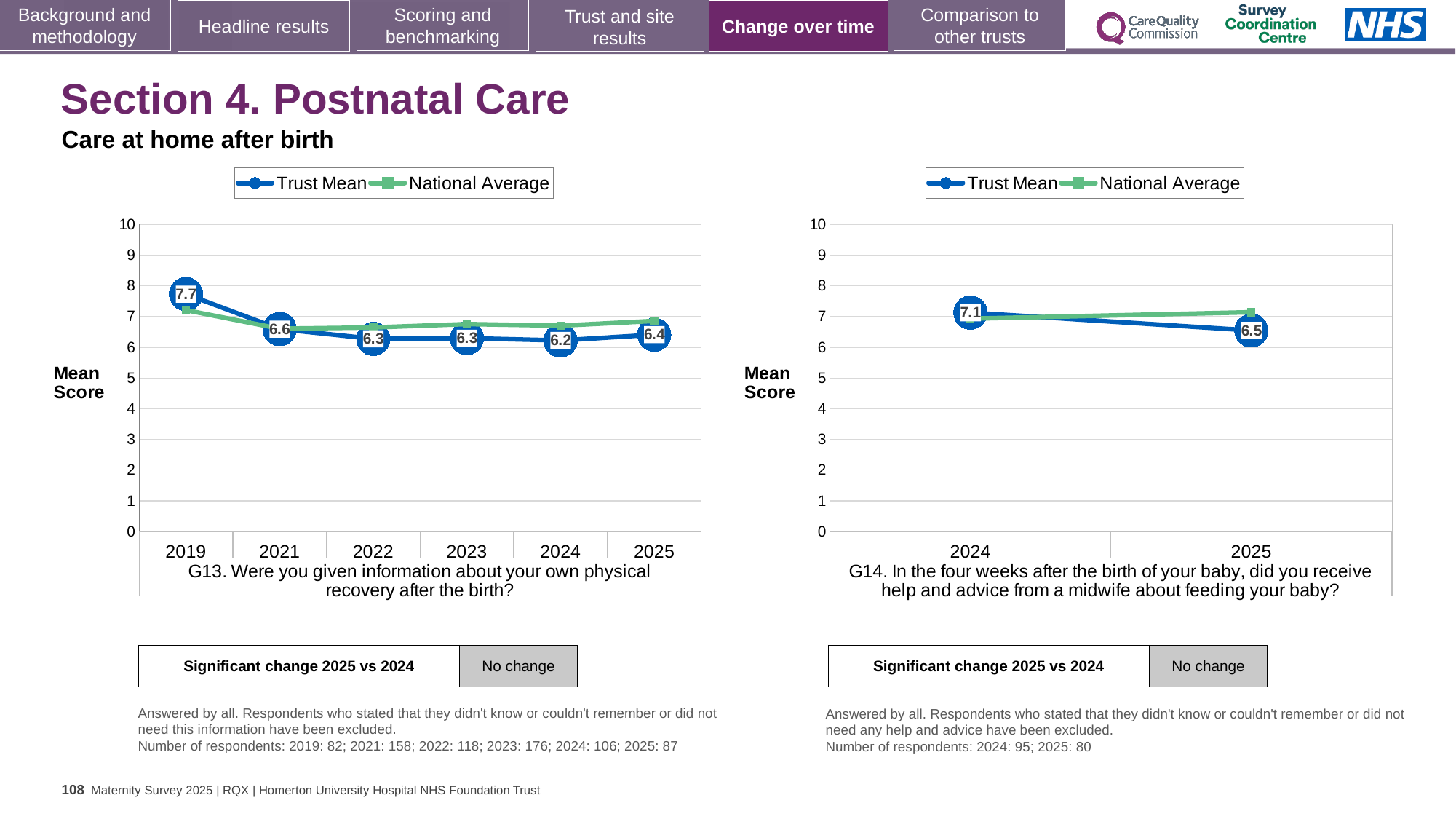

# Section 4. Postnatal Care
Care at home after birth

### Chart

| Category | Trust Mean | National Average |
|---|---|---|
| 2019 | 7.731246841880837 | 7.209404836482267 |
| 2021 | 6.59339349175913 | 6.60573509744572 |
| 2022 | 6.274855912953017 | 6.644355766554601 |
| 2023 | 6.298200992118504 | 6.755820428206989 |
| 2024 | 6.222479577167886 | 6.704159393789469 |
| 2025 | 6.411107454797503 | 6.858284167122888 |

### Chart

| Category | Trust Mean | National Average |
|---|---|---|
| 2024 | 7.12728016132289 | 6.931823654840223 |
| 2025 | 6.548634669086647 | 7.139863731143797 |
| Significant change 2025 vs 2024 | No change |
| --- | --- |
| Significant change 2025 vs 2024 | No change |
| --- | --- |
Answered by all. Respondents who stated that they didn't know or couldn't remember or did not need this information have been excluded.
Number of respondents: 2019: 82; 2021: 158; 2022: 118; 2023: 176; 2024: 106; 2025: 87
Answered by all. Respondents who stated that they didn't know or couldn't remember or did not need any help and advice have been excluded.
Number of respondents: 2024: 95; 2025: 80
108